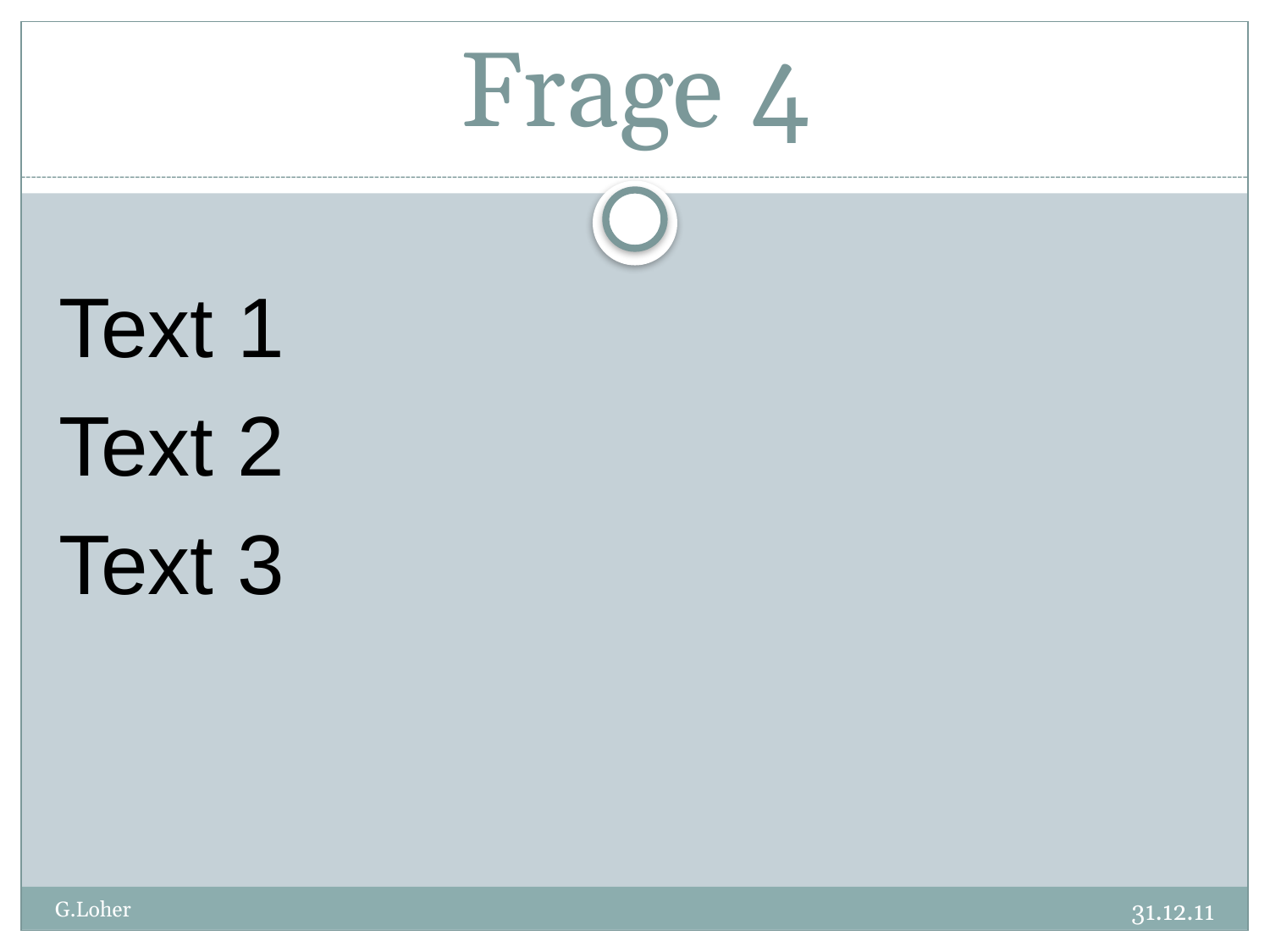

# Frage 4
Text 1
Text 2
Text 3
31.12.11
G.Loher